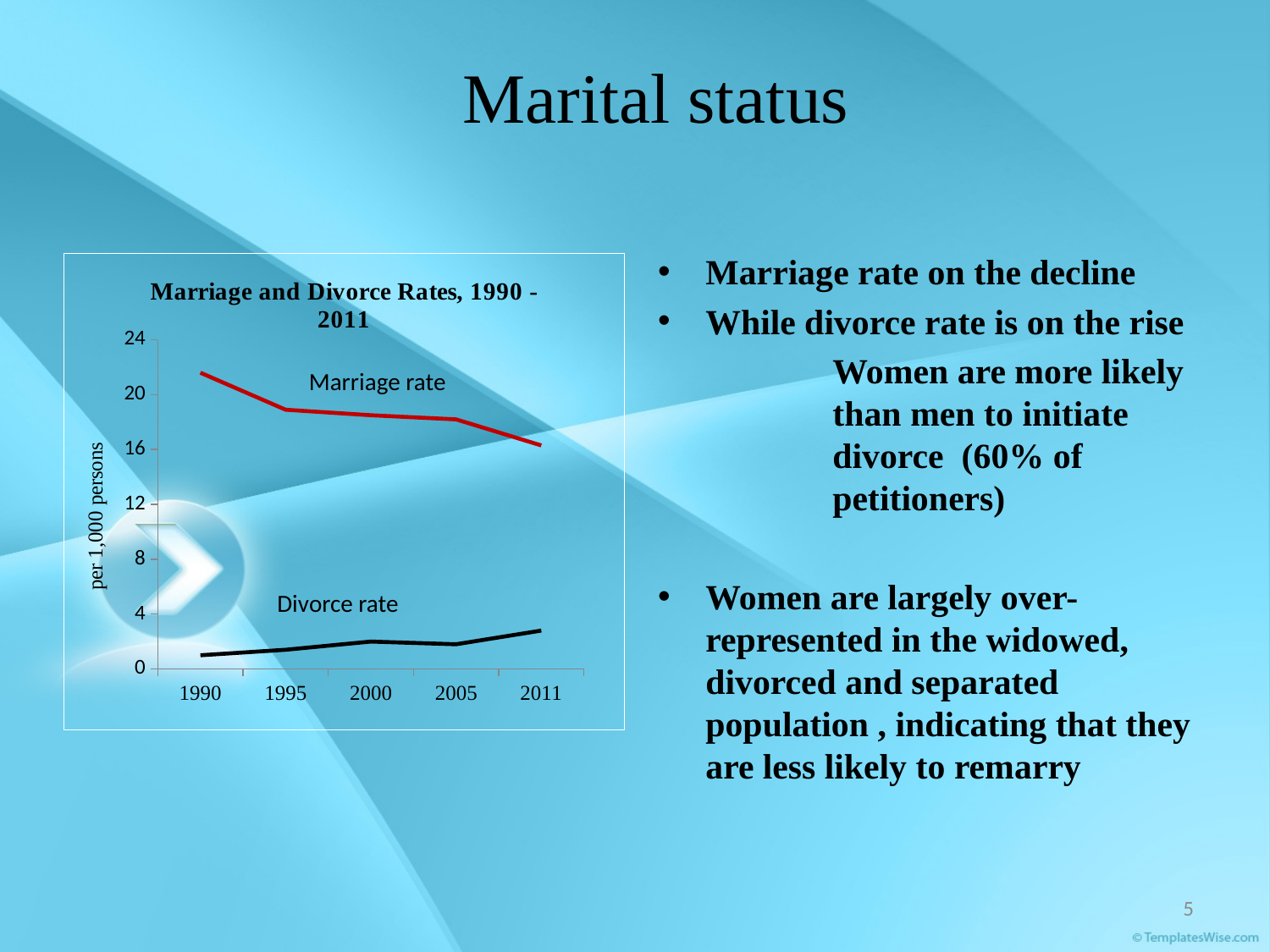

# Marital status
Marriage rate on the decline
While divorce rate is on the rise
		Women are more likely 	than men to initiate 	divorce  (60% of  	petitioners)

Women are largely over-represented in the widowed, divorced and separated population , indicating that they are less likely to remarry

### Chart: Marriage and Divorce Rates, 1990 - 2011

| Category | Male | Female |
|---|---|---|
| 1990 | 21.6 | 1.0 |
| 1995 | 18.9 | 1.4 |
| 2000 | 18.5 | 2.0 |
| 2005 | 18.2 | 1.8 |
| 2011 | 16.3 | 2.8 |
Marriage rate
Divorce rate
5